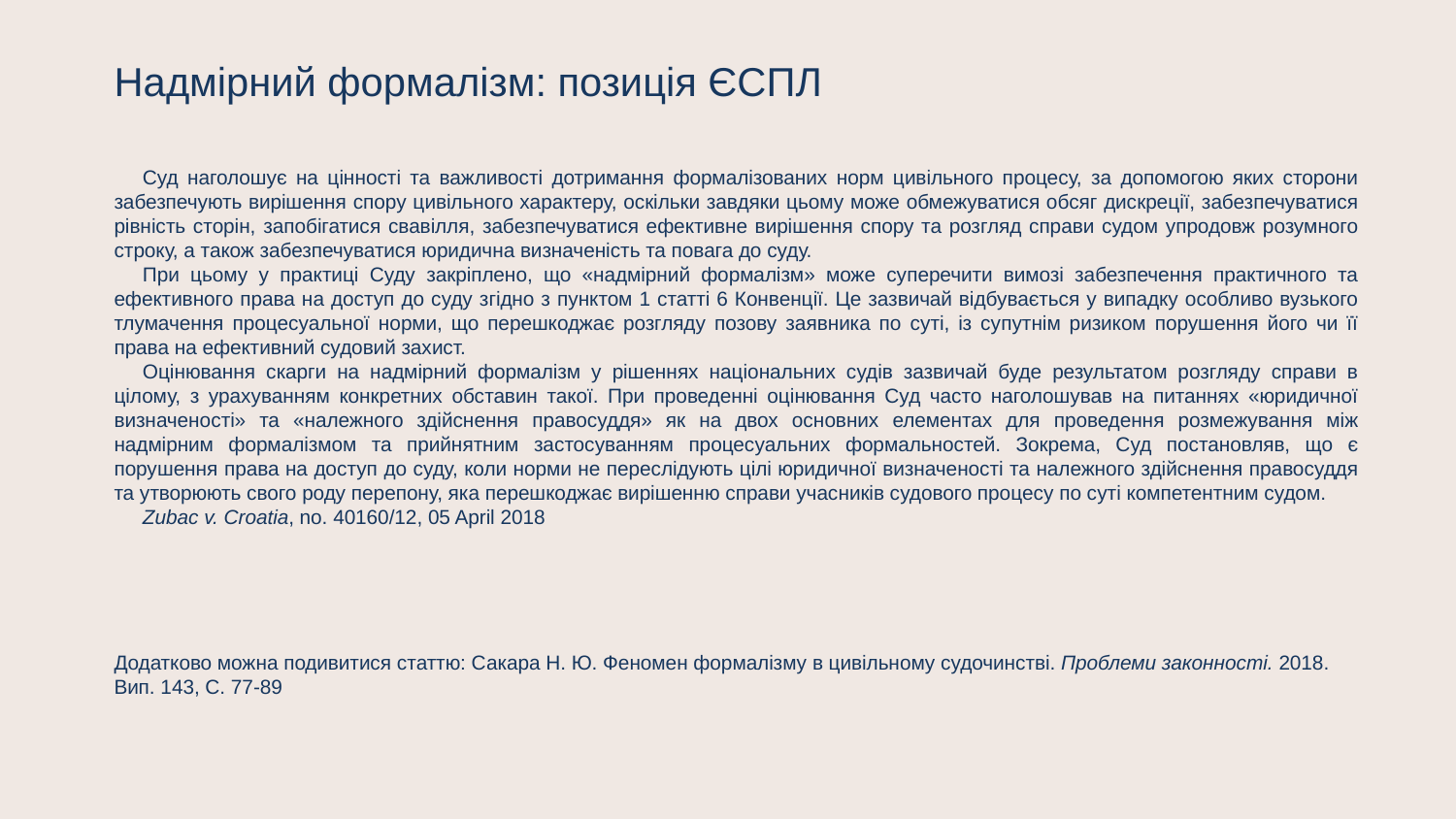

# Надмірний формалізм: позиція ЄСПЛ
Суд наголошує на цінності та важливості дотримання формалізованих норм цивільного процесу, за допомогою яких сторони забезпечують вирішення спору цивільного характеру, оскільки завдяки цьому може обмежуватися обсяг дискреції, забезпечуватися рівність сторін, запобігатися свавілля, забезпечуватися ефективне вирішення спору та розгляд справи судом упродовж розумного строку, а також забезпечуватися юридична визначеність та повага до суду.
При цьому у практиці Суду закріплено, що «надмірний формалізм» може суперечити вимозі забезпечення практичного та ефективного права на доступ до суду згідно з пунктом 1 статті 6 Конвенції. Це зазвичай відбувається у випадку особливо вузького тлумачення процесуальної норми, що перешкоджає розгляду позову заявника по суті, із супутнім ризиком порушення його чи її права на ефективний судовий захист.
Оцінювання скарги на надмірний формалізм у рішеннях національних судів зазвичай буде результатом розгляду справи в цілому, з урахуванням конкретних обставин такої. При проведенні оцінювання Суд часто наголошував на питаннях «юридичної визначеності» та «належного здійснення правосуддя» як на двох основних елементах для проведення розмежування між надмірним формалізмом та прийнятним застосуванням процесуальних формальностей. Зокрема, Суд постановляв, що є порушення права на доступ до суду, коли норми не переслідують цілі юридичної визначеності та належного здійснення правосуддя та утворюють свого роду перепону, яка перешкоджає вирішенню справи учасників судового процесу по суті компетентним судом.
Zubac v. Croatia, no. 40160/12, 05 April 2018

Додатково можна подивитися статтю: Сакара Н. Ю. Феномен формалізму в цивільному судочинстві. Проблеми законності. 2018. Вип. 143, С. 77-89